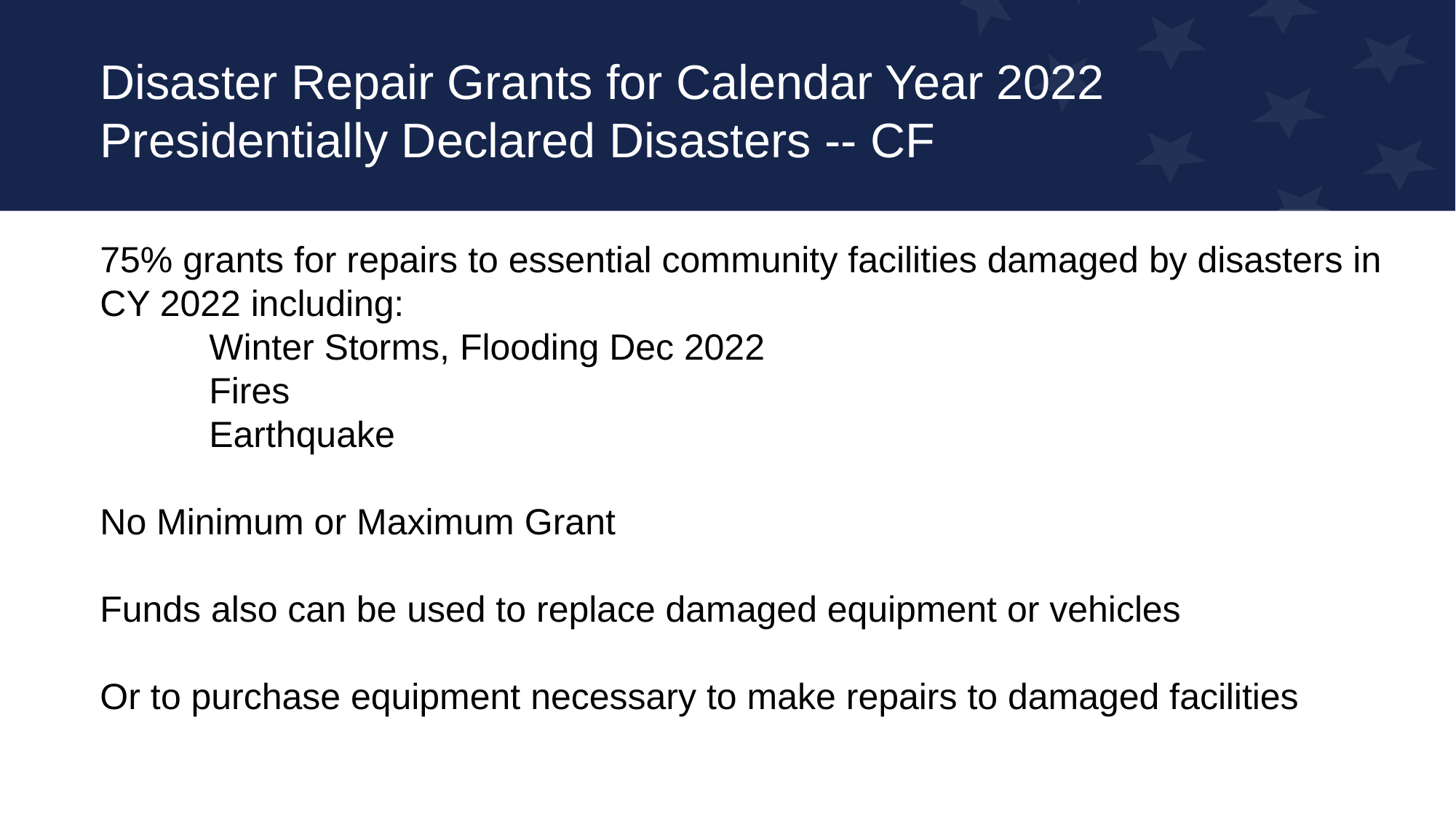

# Disaster Repair Grants for Calendar Year 2022 Presidentially Declared Disasters -- CF
75% grants for repairs to essential community facilities damaged by disasters in CY 2022 including:
	Winter Storms, Flooding Dec 2022
	Fires
	Earthquake

No Minimum or Maximum Grant

Funds also can be used to replace damaged equipment or vehicles

Or to purchase equipment necessary to make repairs to damaged facilities